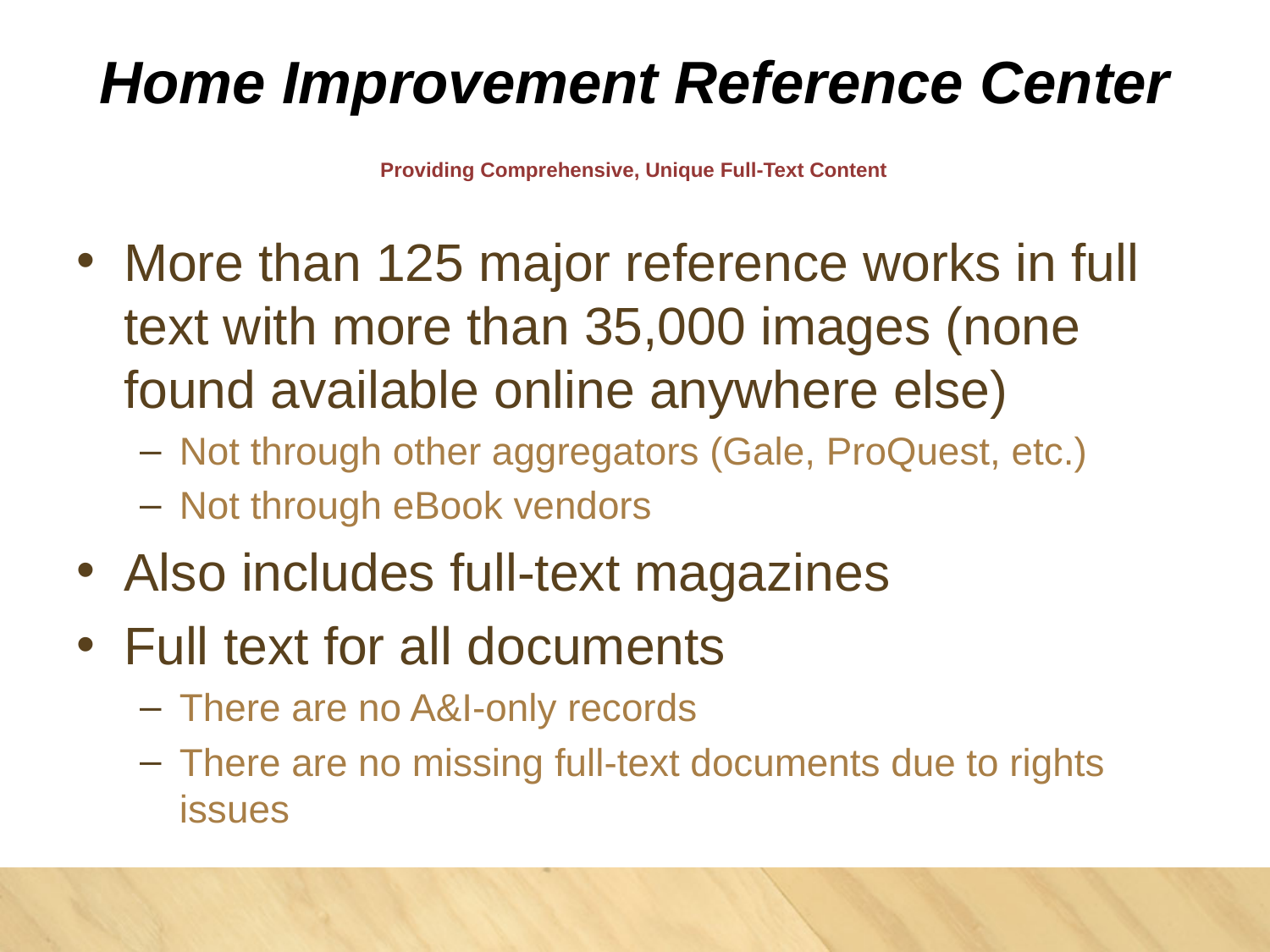

# Home Improvement Reference Center
Providing Comprehensive, Unique Full-Text Content
More than 125 major reference works in full text with more than 35,000 images (none found available online anywhere else)
Not through other aggregators (Gale, ProQuest, etc.)
Not through eBook vendors
Also includes full-text magazines
Full text for all documents
There are no A&I-only records
There are no missing full-text documents due to rights issues